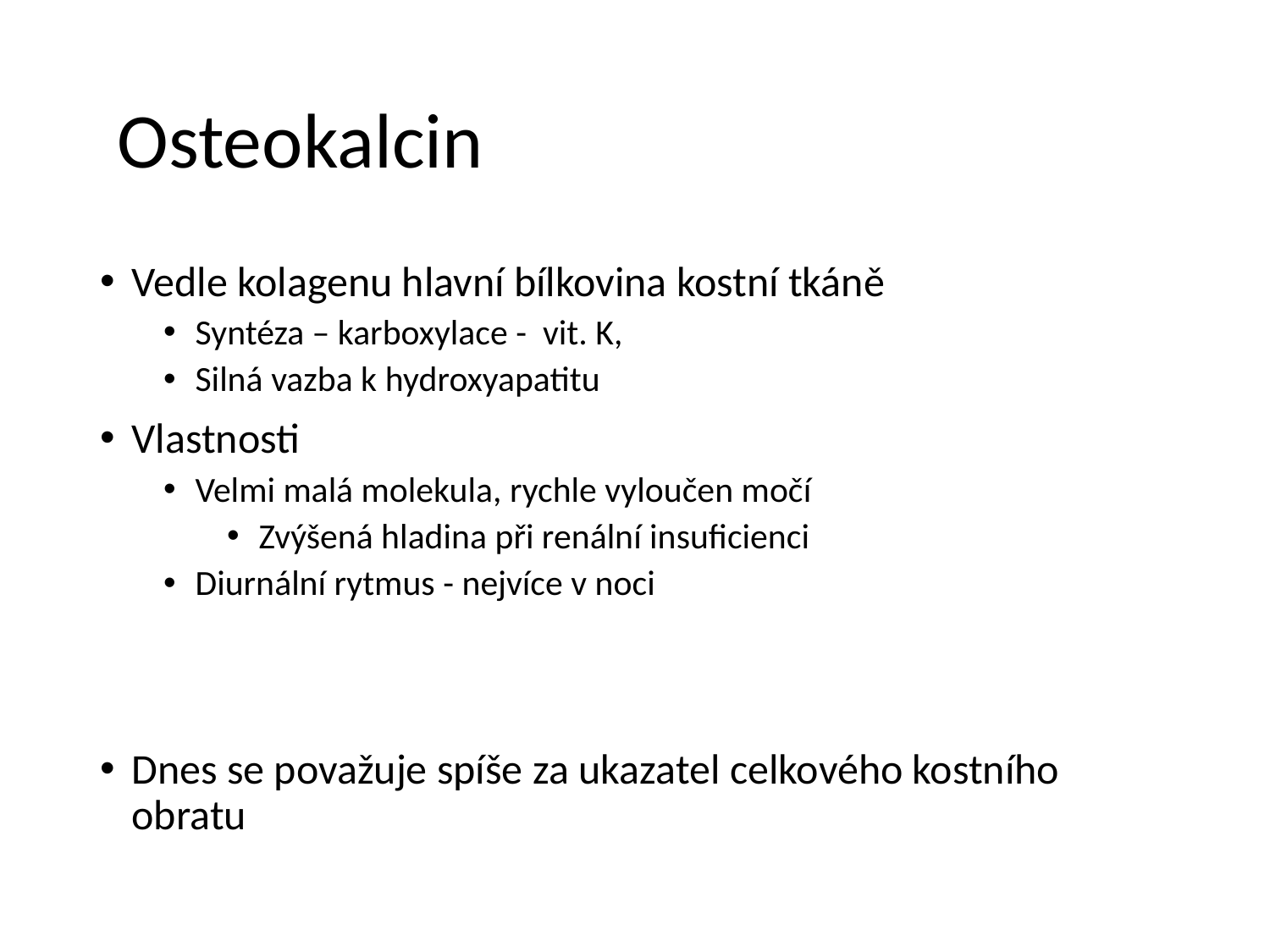

# Osteokalcin
Vedle kolagenu hlavní bílkovina kostní tkáně
Syntéza – karboxylace -  vit. K,
Silná vazba k hydroxyapatitu
Vlastnosti
Velmi malá molekula, rychle vyloučen močí
Zvýšená hladina při renální insuficienci
Diurnální rytmus - nejvíce v noci

Dnes se považuje spíše za ukazatel celkového kostního obratu